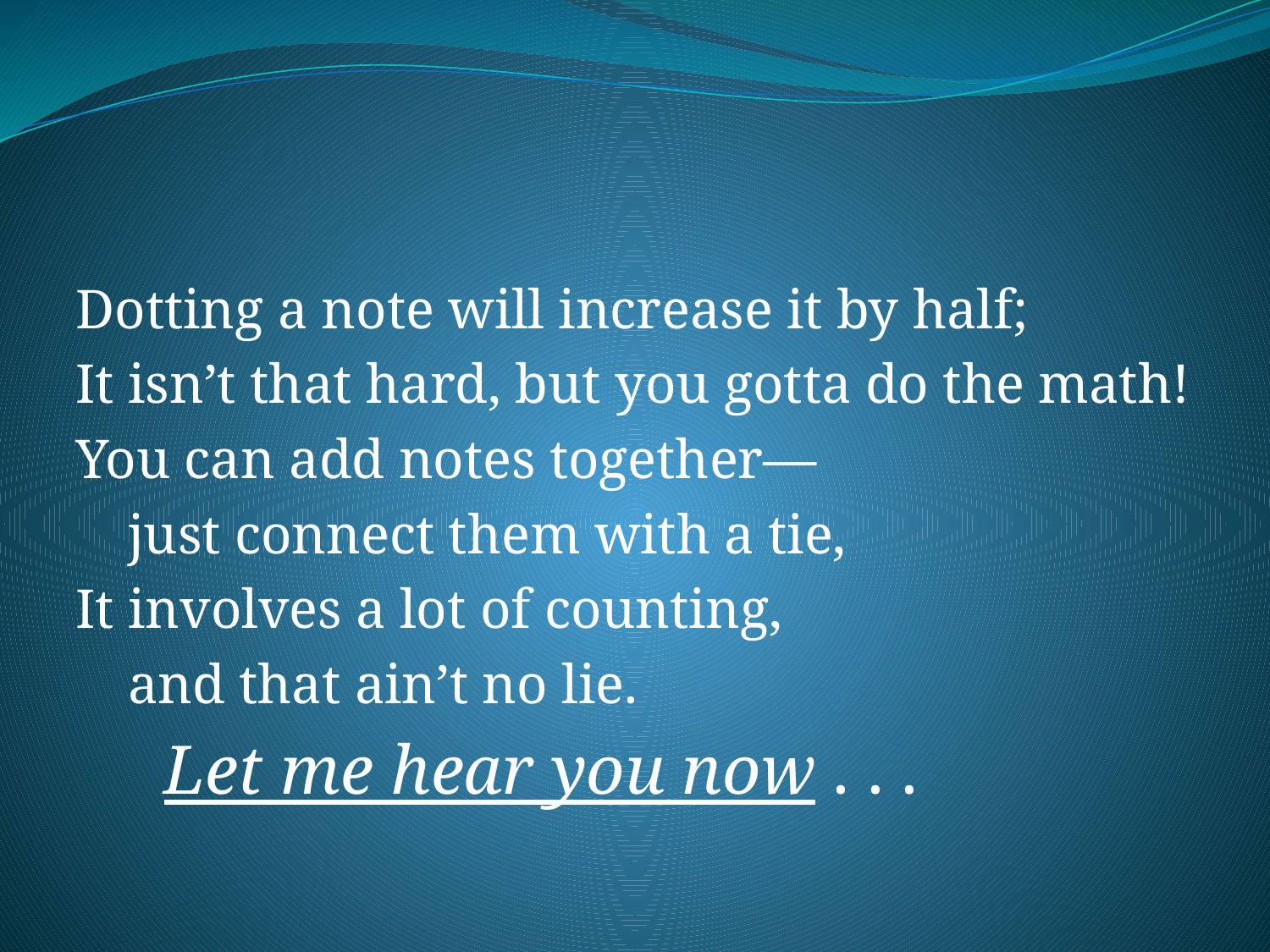

#
Dotting a note will increase it by half;
It isn’t that hard, but you gotta do the math!
You can add notes together—
just connect them with a tie,
It involves a lot of counting,
and that ain’t no lie.
Let me hear you now . . .